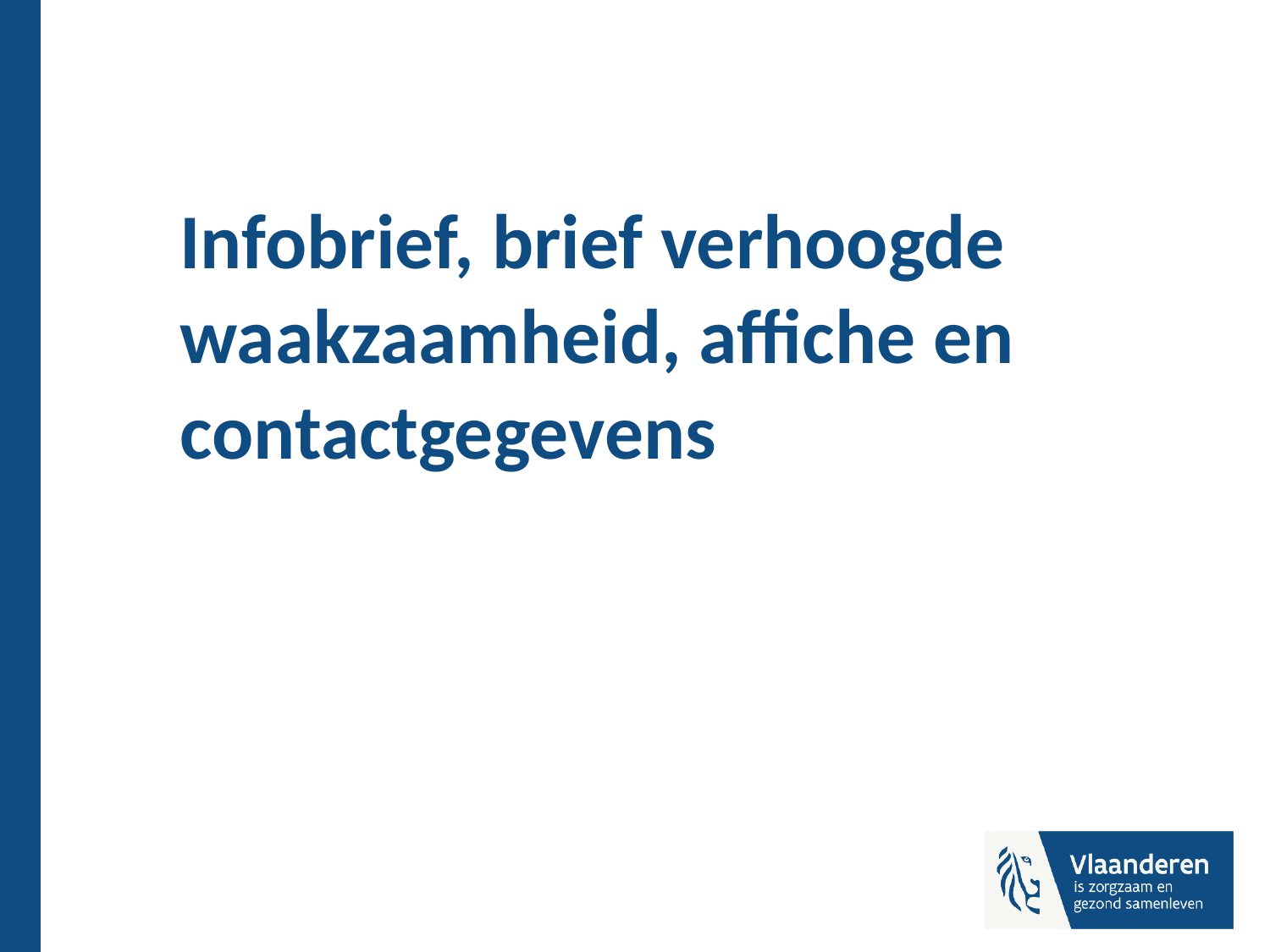

# Infobrief, brief verhoogde waakzaamheid, affiche en contactgegevens